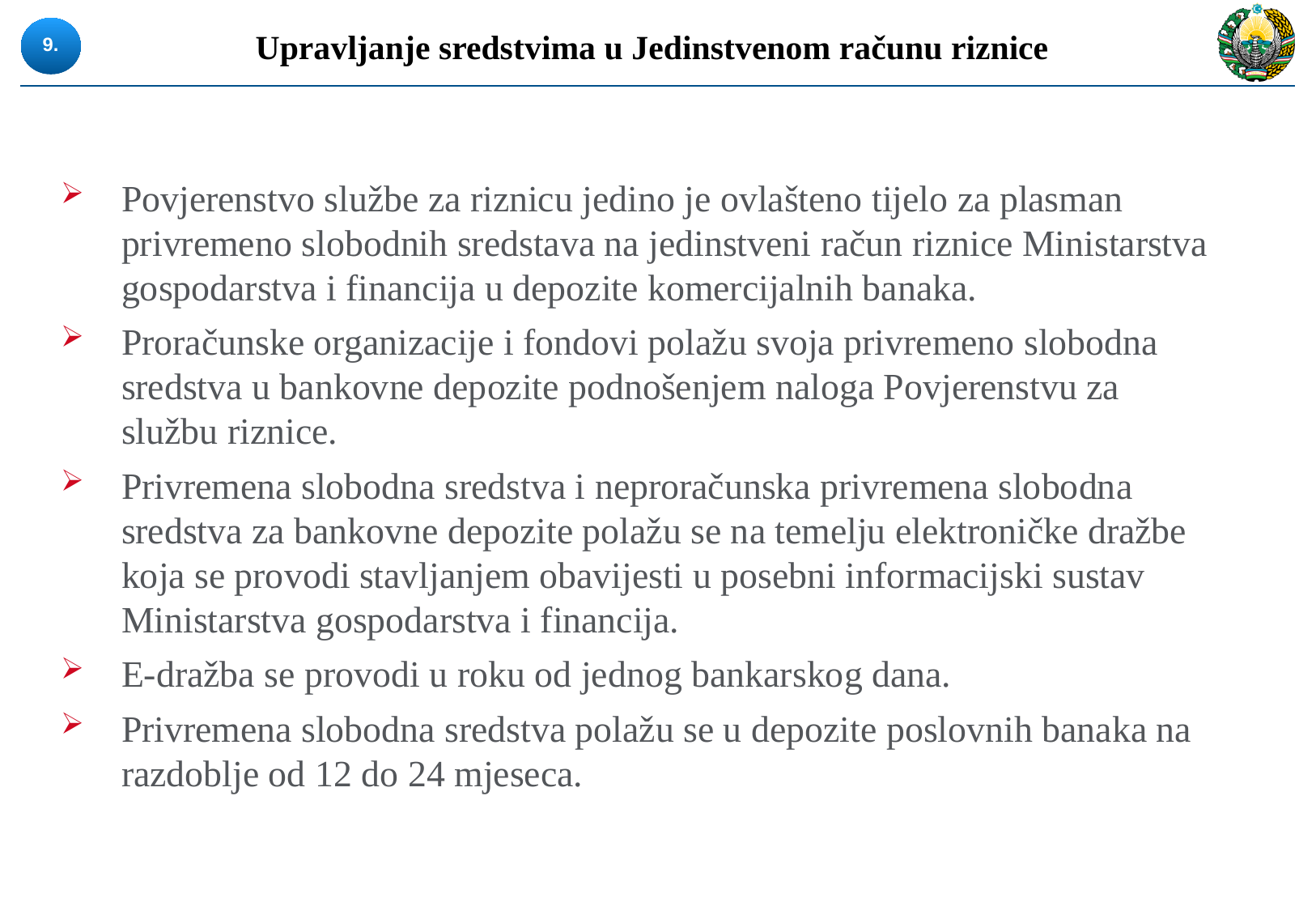

9.
# Upravljanje sredstvima u Jedinstvenom računu riznice
Povjerenstvo službe za riznicu jedino je ovlašteno tijelo za plasman privremeno slobodnih sredstava na jedinstveni račun riznice Ministarstva gospodarstva i financija u depozite komercijalnih banaka.
Proračunske organizacije i fondovi polažu svoja privremeno slobodna sredstva u bankovne depozite podnošenjem naloga Povjerenstvu za službu riznice.
Privremena slobodna sredstva i neproračunska privremena slobodna sredstva za bankovne depozite polažu se na temelju elektroničke dražbe koja se provodi stavljanjem obavijesti u posebni informacijski sustav Ministarstva gospodarstva i financija.
E-dražba se provodi u roku od jednog bankarskog dana.
Privremena slobodna sredstva polažu se u depozite poslovnih banaka na razdoblje od 12 do 24 mjeseca.